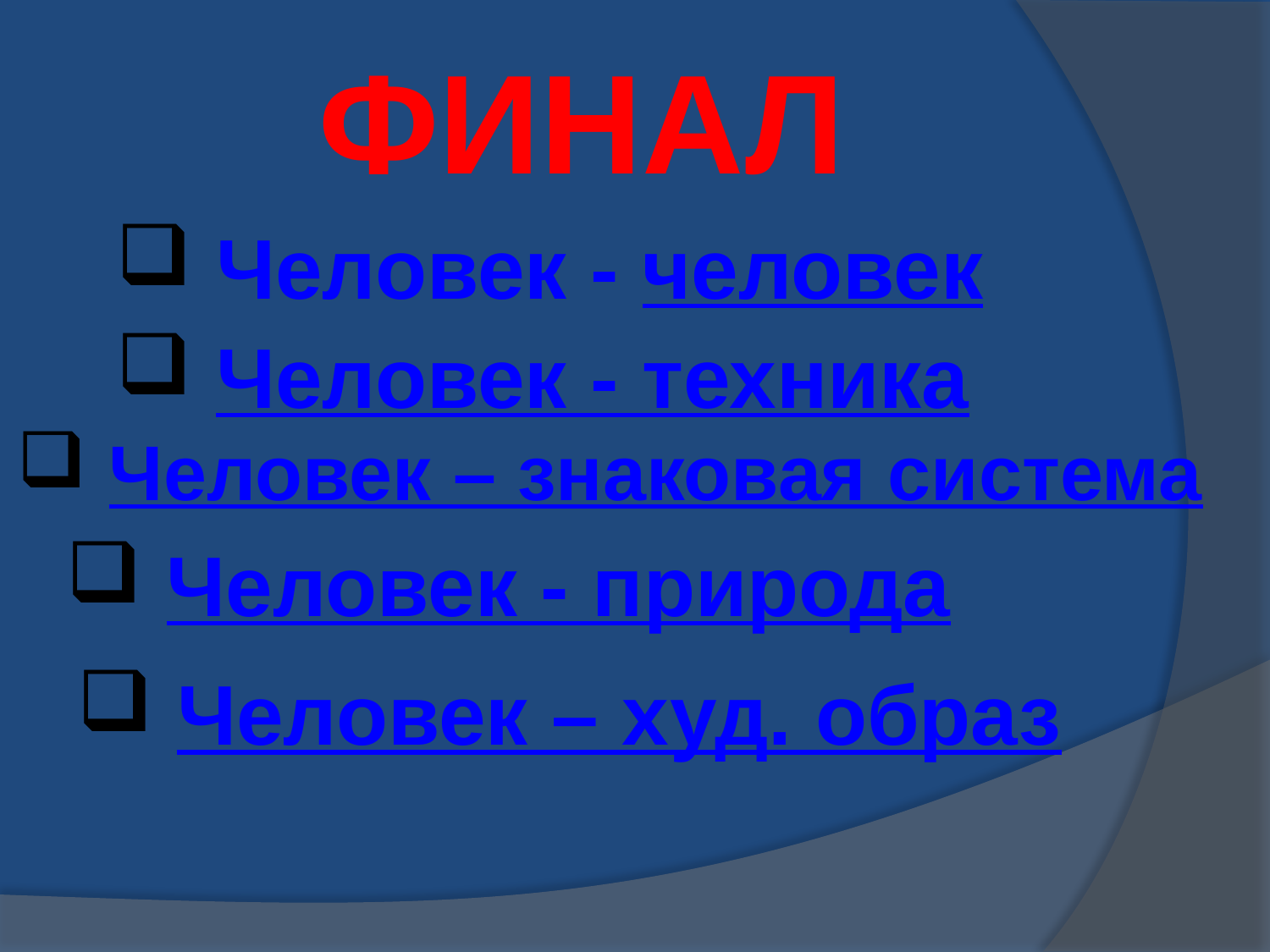

# ФИНАЛ
 Человек - человек

 Человек - техника
 Человек – знаковая система
 Человек - природа
 Человек – худ. образ